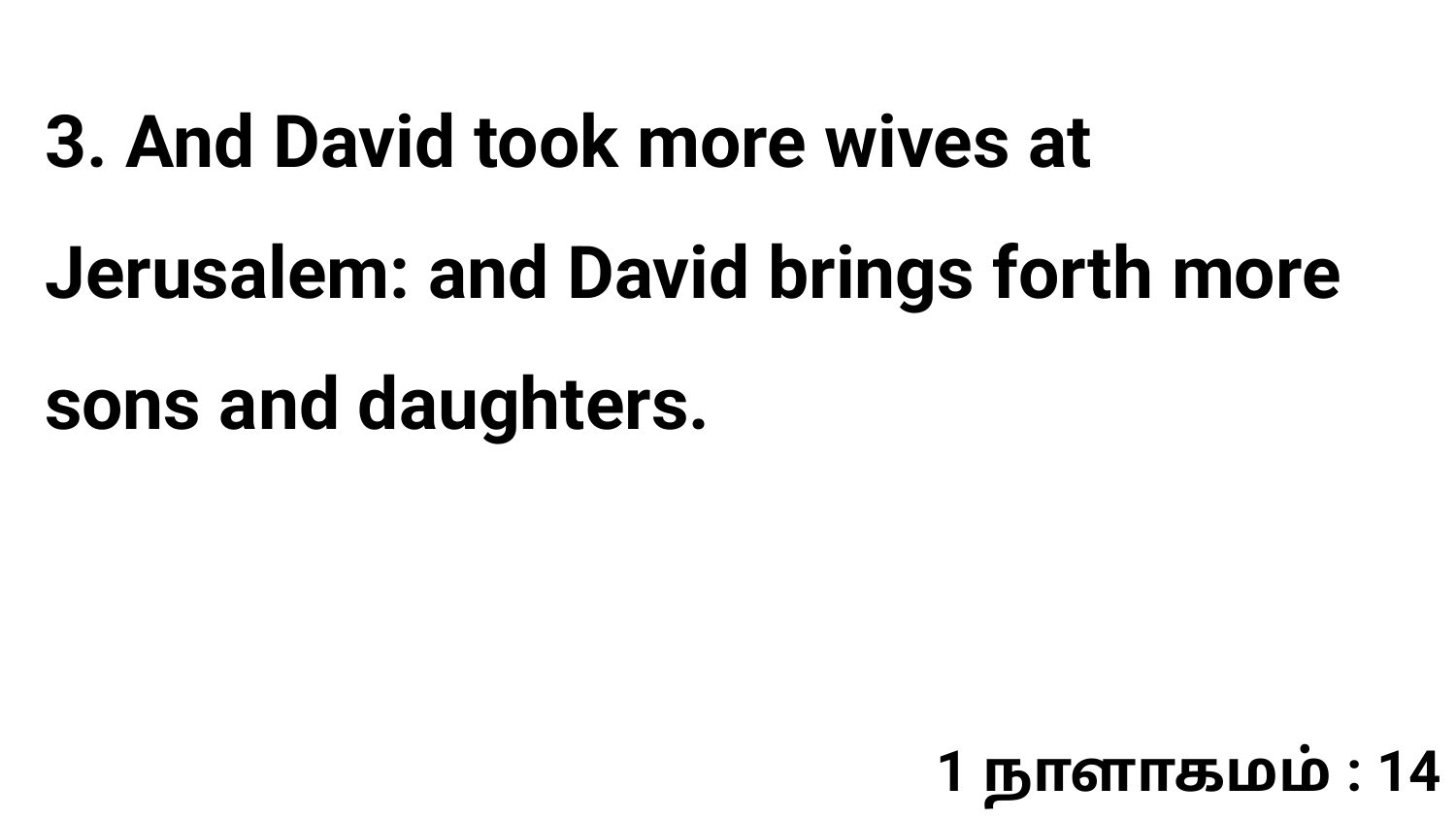

3. And David took more wives at Jerusalem: and David brings forth more sons and daughters.
1 நாளாகமம் : 14